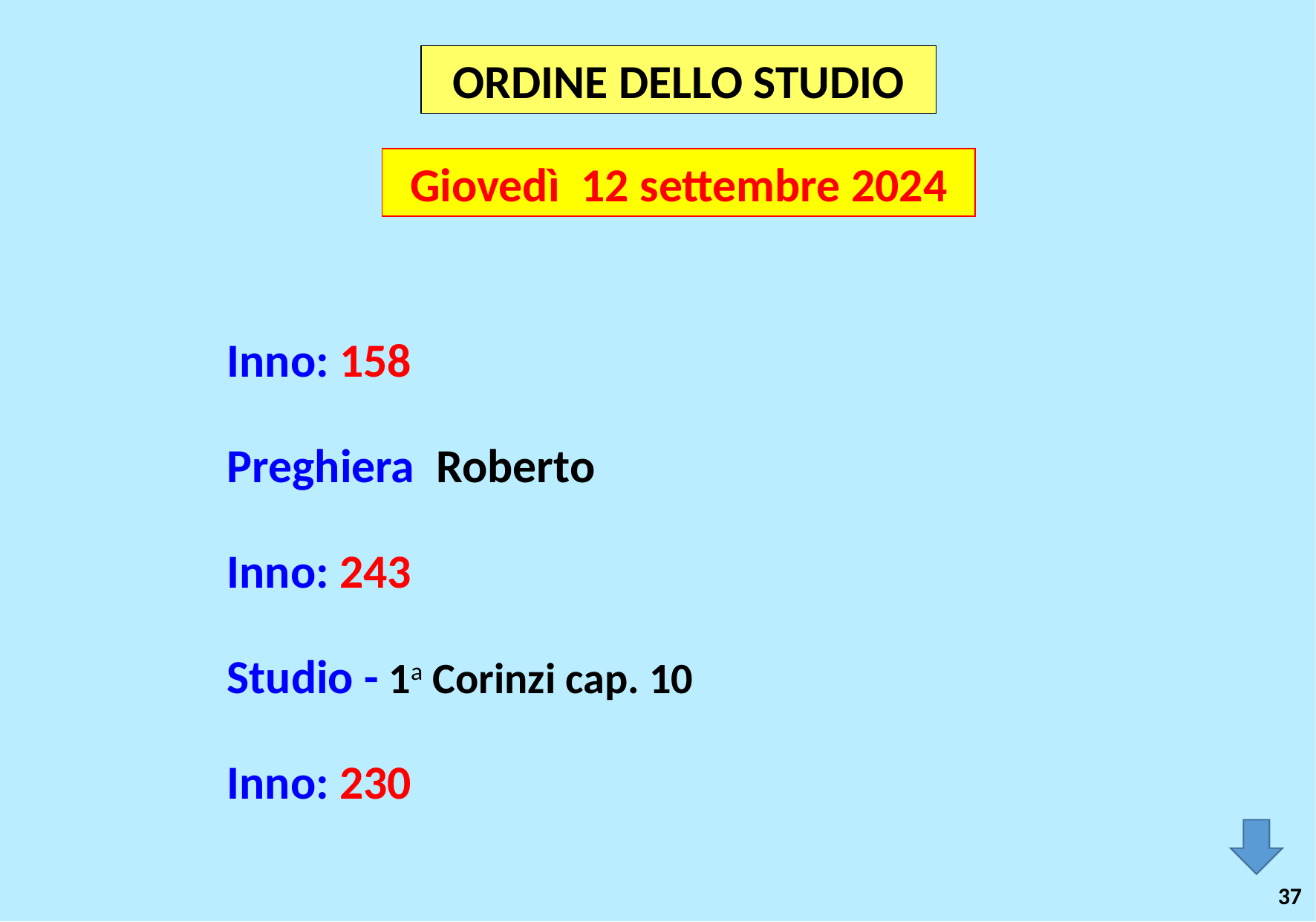

ORDINE DELLO STUDIO
Giovedì  12 settembre 2024
Inno: 158
Preghiera  Roberto
Inno: 243
Studio - 1a Corinzi cap. 10
Inno: 230

37